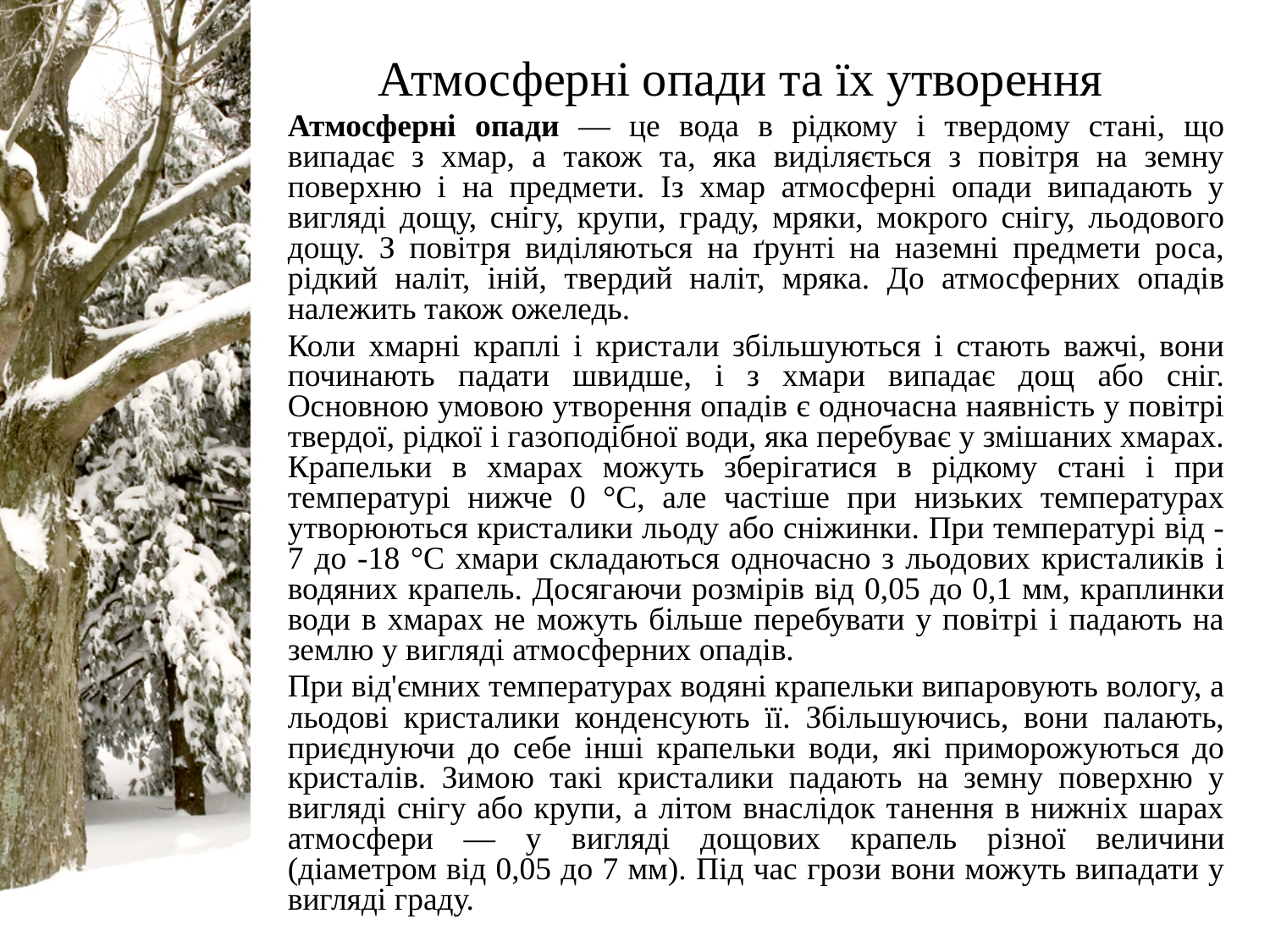

# Атмосферні опади та їх утворення
Атмосферні опади — це вода в рідкому і твердому стані, що випадає з хмар, а також та, яка виділяється з повітря на земну поверхню і на предмети. Із хмар атмосферні опади випадають у вигляді дощу, снігу, крупи, граду, мряки, мокрого снігу, льодового дощу. З повітря виділяються на ґрунті на наземні предмети роса, рідкий наліт, іній, твердий наліт, мряка. До атмосферних опадів належить також ожеледь.
Коли хмарні краплі і кристали збільшуються і стають важчі, вони починають падати швидше, і з хмари випадає дощ або сніг. Основною умовою утворення опадів є одночасна наявність у повітрі твердої, рідкої і газоподібної води, яка перебуває у змішаних хмарах. Крапельки в хмарах можуть зберігатися в рідкому стані і при температурі нижче 0 °С, але частіше при низьких температурах утворюються кристалики льоду або сніжинки. При температурі від -7 до -18 °С хмари складаються одночасно з льодових кристаликів і водяних крапель. Досягаючи розмірів від 0,05 до 0,1 мм, краплинки води в хмарах не можуть більше перебувати у повітрі і падають на землю у вигляді атмосферних опадів.
При від'ємних температурах водяні крапельки випаровують вологу, а льодові кристалики конденсують її. Збільшуючись, вони палають, приєднуючи до себе інші крапельки води, які приморожуються до кристалів. Зимою такі кристалики падають на земну поверхню у вигляді снігу або крупи, а літом внаслідок танення в нижніх шарах атмосфери — у вигляді дощових крапель різної величини (діаметром від 0,05 до 7 мм). Під час грози вони можуть випадати у вигляді граду.